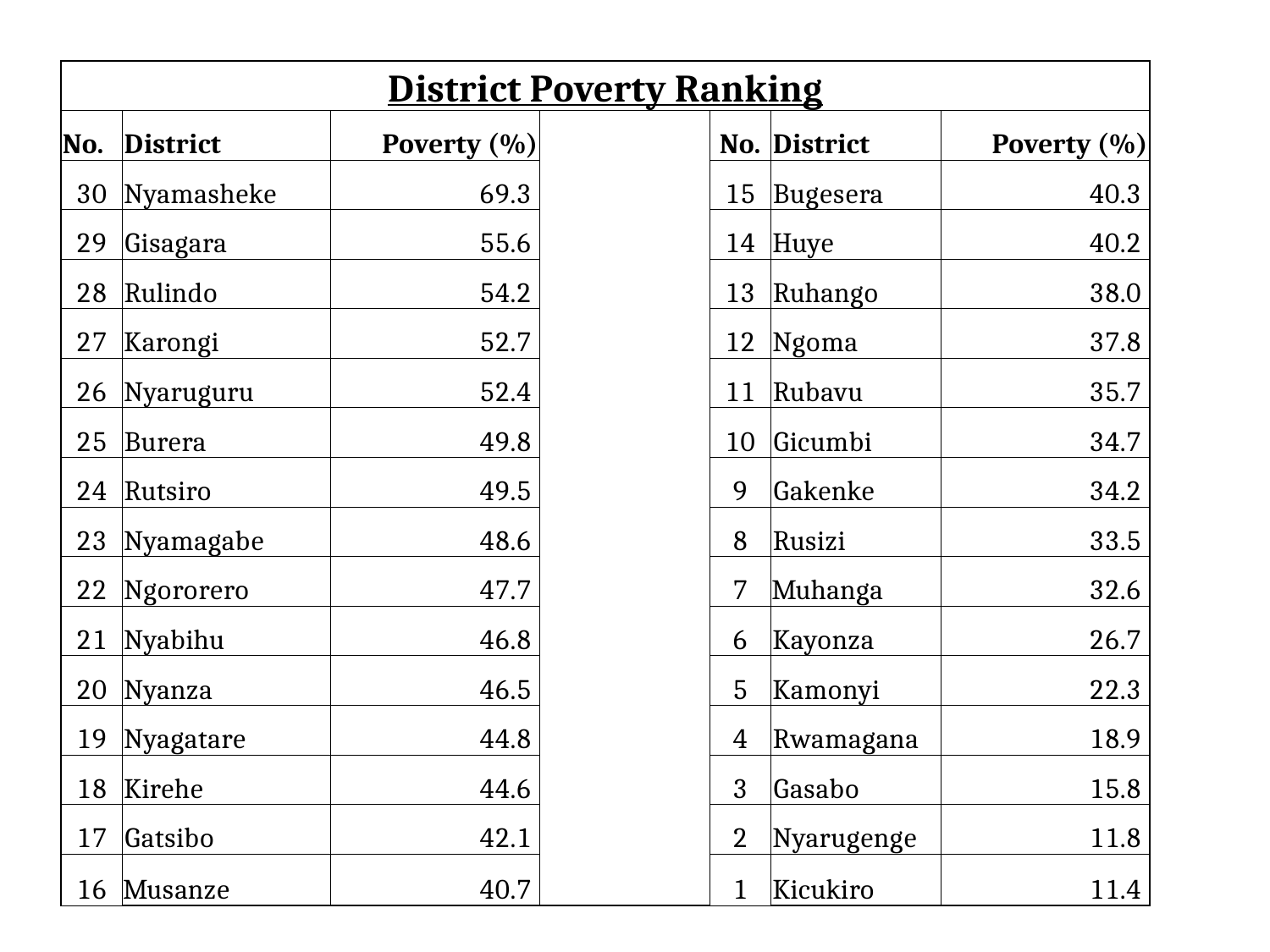

| District Poverty Ranking |  |  |  |  |  |  |
| --- | --- | --- | --- | --- | --- | --- |
| No. | District | Poverty (%) |  | No. | District | Poverty (%) |
| 30 | Nyamasheke | 69.3 |  | 15 | Bugesera | 40.3 |
| 29 | Gisagara | 55.6 |  | 14 | Huye | 40.2 |
| 28 | Rulindo | 54.2 |  | 13 | Ruhango | 38.0 |
| 27 | Karongi | 52.7 |  | 12 | Ngoma | 37.8 |
| 26 | Nyaruguru | 52.4 |  | 11 | Rubavu | 35.7 |
| 25 | Burera | 49.8 |  | 10 | Gicumbi | 34.7 |
| 24 | Rutsiro | 49.5 |  | 9 | Gakenke | 34.2 |
| 23 | Nyamagabe | 48.6 |  | 8 | Rusizi | 33.5 |
| 22 | Ngororero | 47.7 |  | 7 | Muhanga | 32.6 |
| 21 | Nyabihu | 46.8 |  | 6 | Kayonza | 26.7 |
| 20 | Nyanza | 46.5 |  | 5 | Kamonyi | 22.3 |
| 19 | Nyagatare | 44.8 |  | 4 | Rwamagana | 18.9 |
| 18 | Kirehe | 44.6 |  | 3 | Gasabo | 15.8 |
| 17 | Gatsibo | 42.1 |  | 2 | Nyarugenge | 11.8 |
| 16 | Musanze | 40.7 |  | 1 | Kicukiro | 11.4 |